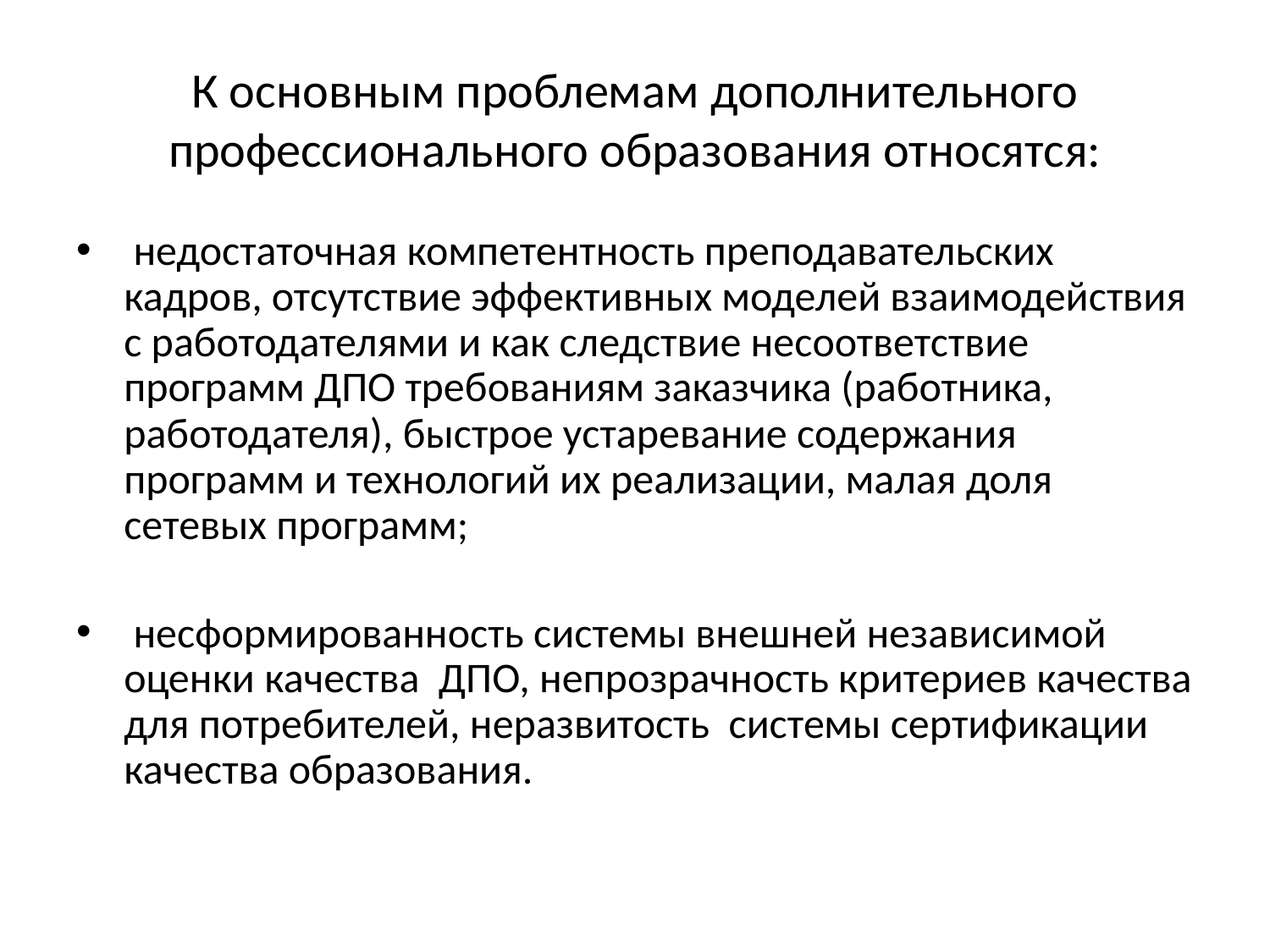

# К основным проблемам дополнительного профессионального образования относятся:
 недостаточная компетентность преподавательских кадров, отсутствие эффективных моделей взаимодействия с работодателями и как следствие несоответствие программ ДПО требованиям заказчика (работника, работодателя), быстрое устаревание содержания программ и технологий их реализации, малая доля сетевых программ;

 несформированность системы внешней независимой оценки качества  ДПО, непрозрачность критериев качества для потребителей, неразвитость  системы сертификации качества образования.